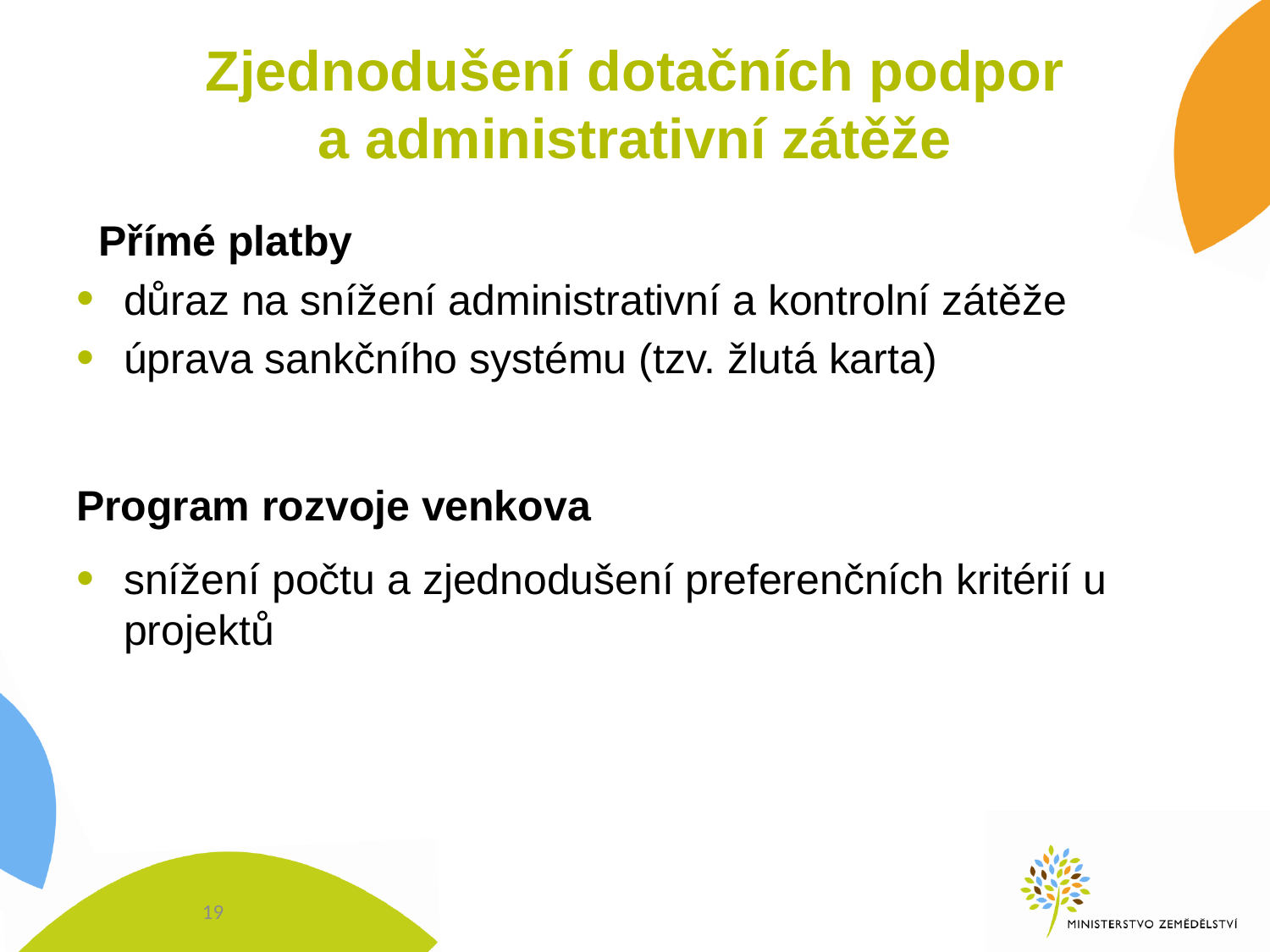

# Zjednodušení dotačních podpor a administrativní zátěže
Přímé platby
důraz na snížení administrativní a kontrolní zátěže
úprava sankčního systému (tzv. žlutá karta)

Program rozvoje venkova
snížení počtu a zjednodušení preferenčních kritérií u projektů

19